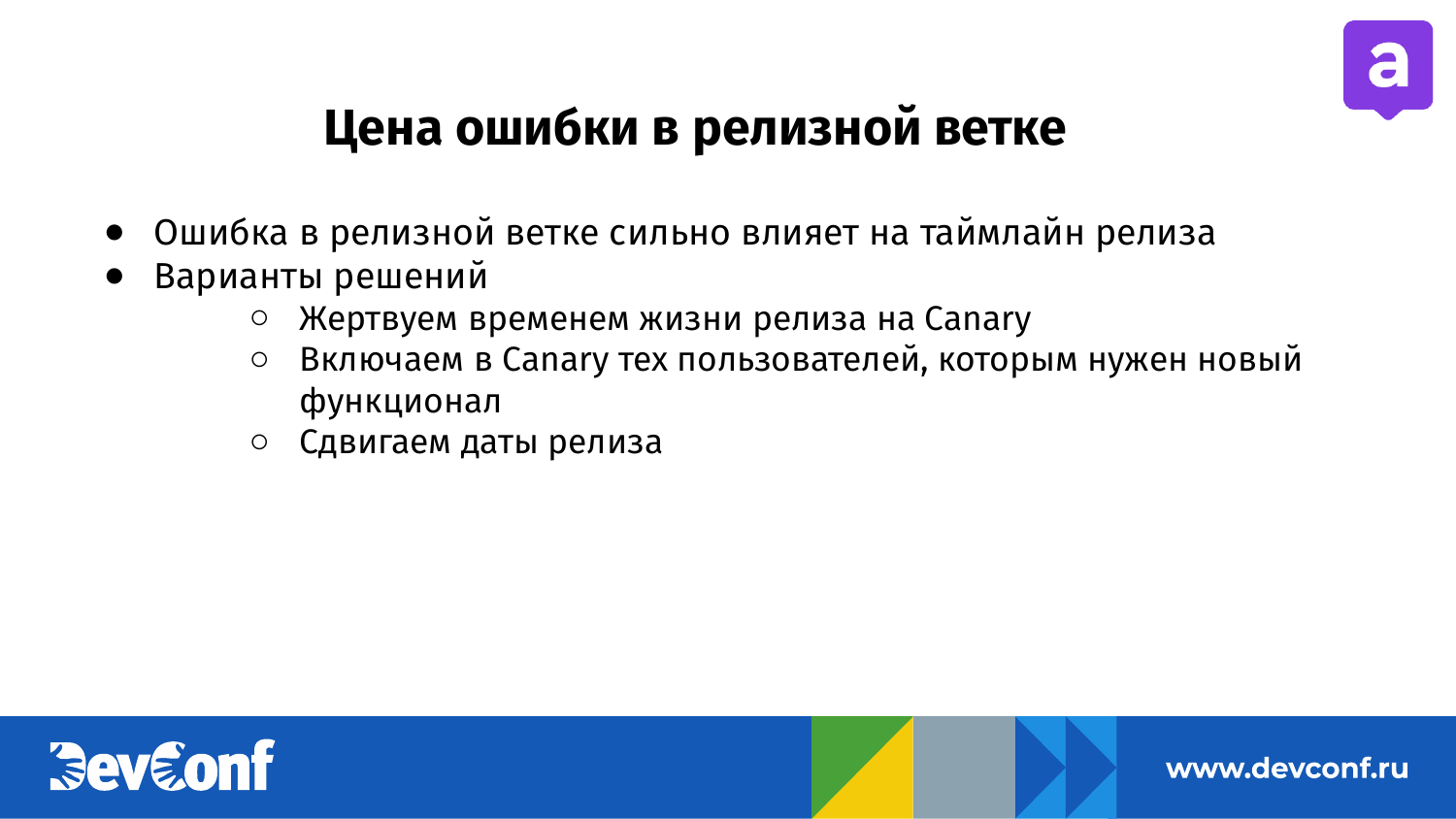

# Цена ошибки в релизной ветке
Ошибка в релизной ветке сильно влияет на таймлайн релиза
Варианты решений
Жертвуем временем жизни релиза на Canary
Включаем в Canary тех пользователей, которым нужен новый функционал
Сдвигаем даты релиза